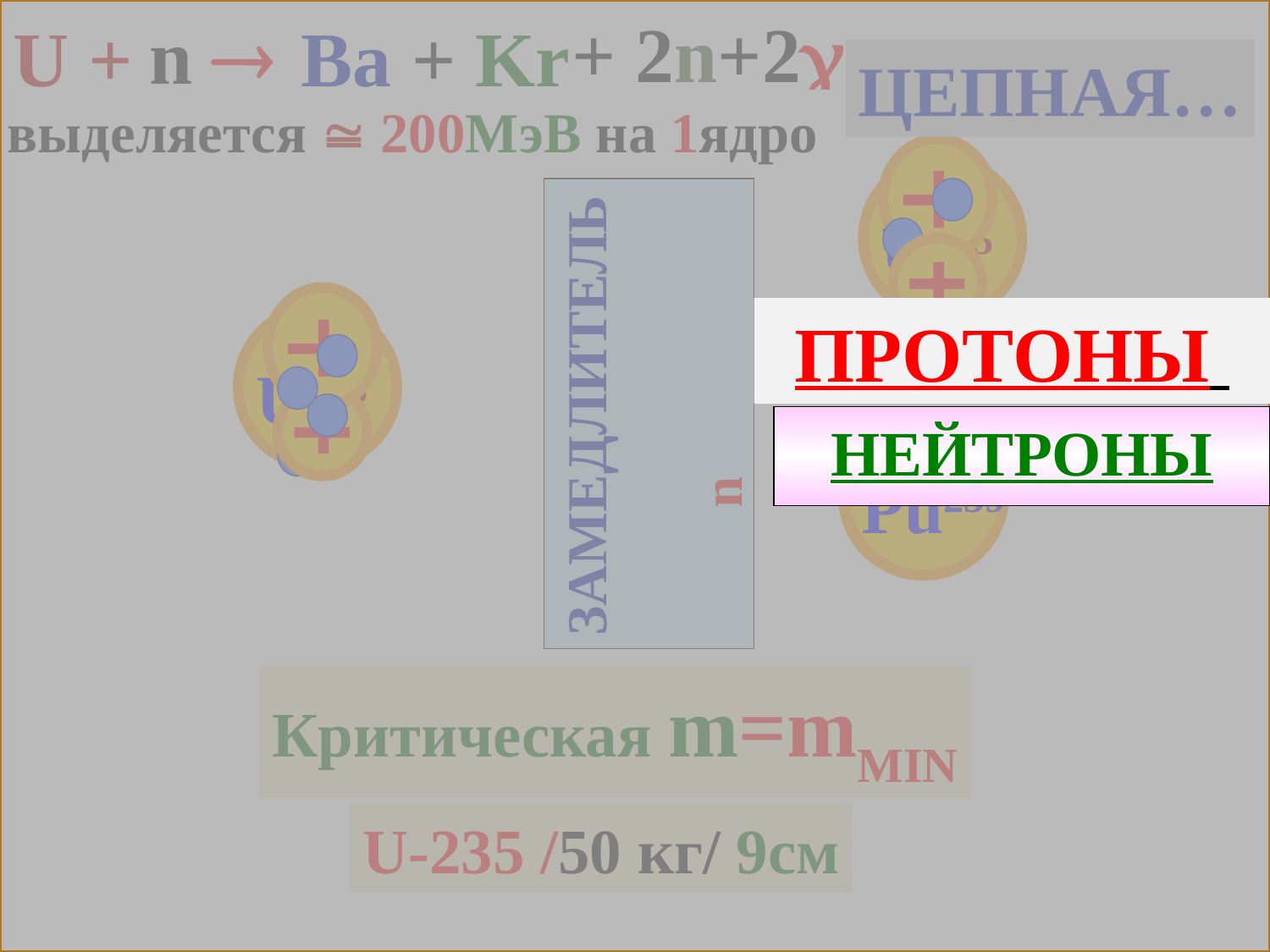

+ 2n+2γ
n →

ПРОТОНЫ
НЕЙТРОНЫ
U +
 Ba + Kr
ЦЕПНАЯ…
выделяется ≅ 200МэВ на 1ядро

U235

U235
ЗАМЕДЛИТЕЛЬ
         n

U238

Pu239

Критическая m=mMIN
U-235 /50 кг/ 9см